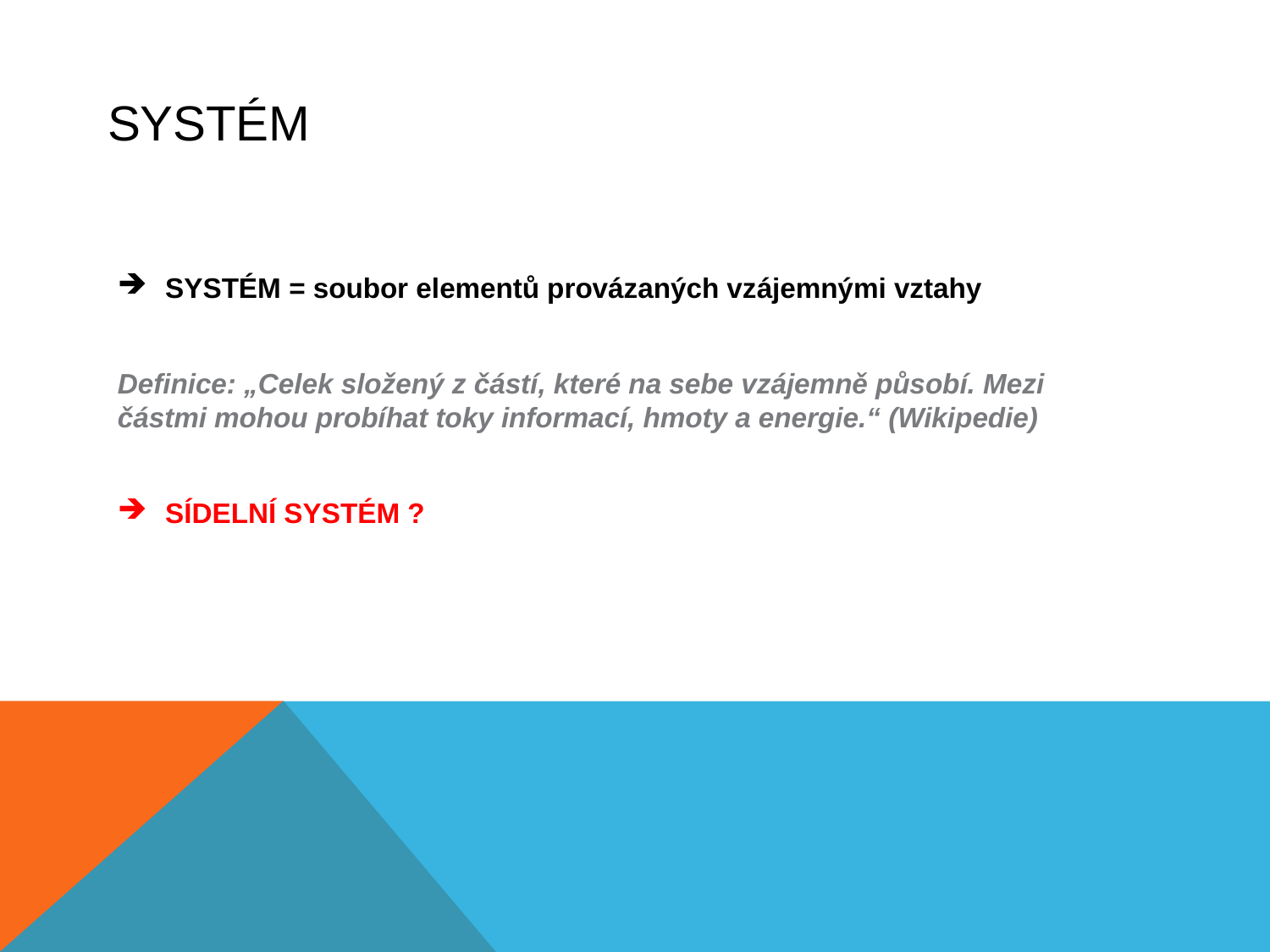

# SYSTÉM

SYSTÉM = soubor elementů provázaných vzájemnými vztahy

Definice: „Celek složený z částí, které na sebe vzájemně působí. Mezi částmi mohou probíhat toky informací, hmoty a energie.“ (Wikipedie)

SÍDELNÍ SYSTÉM ?